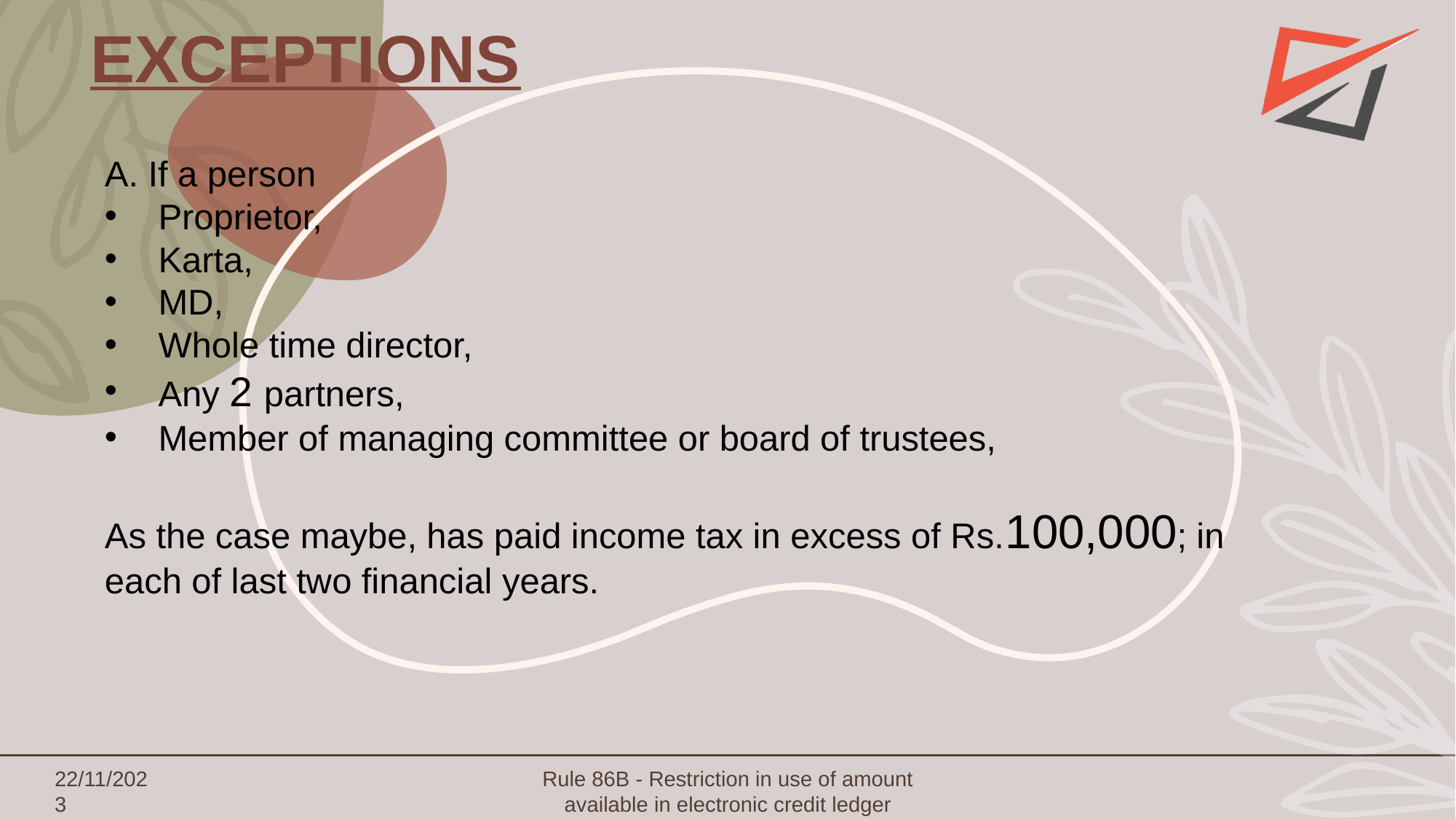

EXCEPTIONS
A. If a person
Proprietor,
Karta,
MD,
Whole time director,
Any 2 partners,
Member of managing committee or board of trustees,

As the case maybe, has paid income tax in excess of Rs.100,000; in each of last two financial years.

# 22/11/2023
Rule 86B - Restriction in use of amount available in electronic credit ledger
7